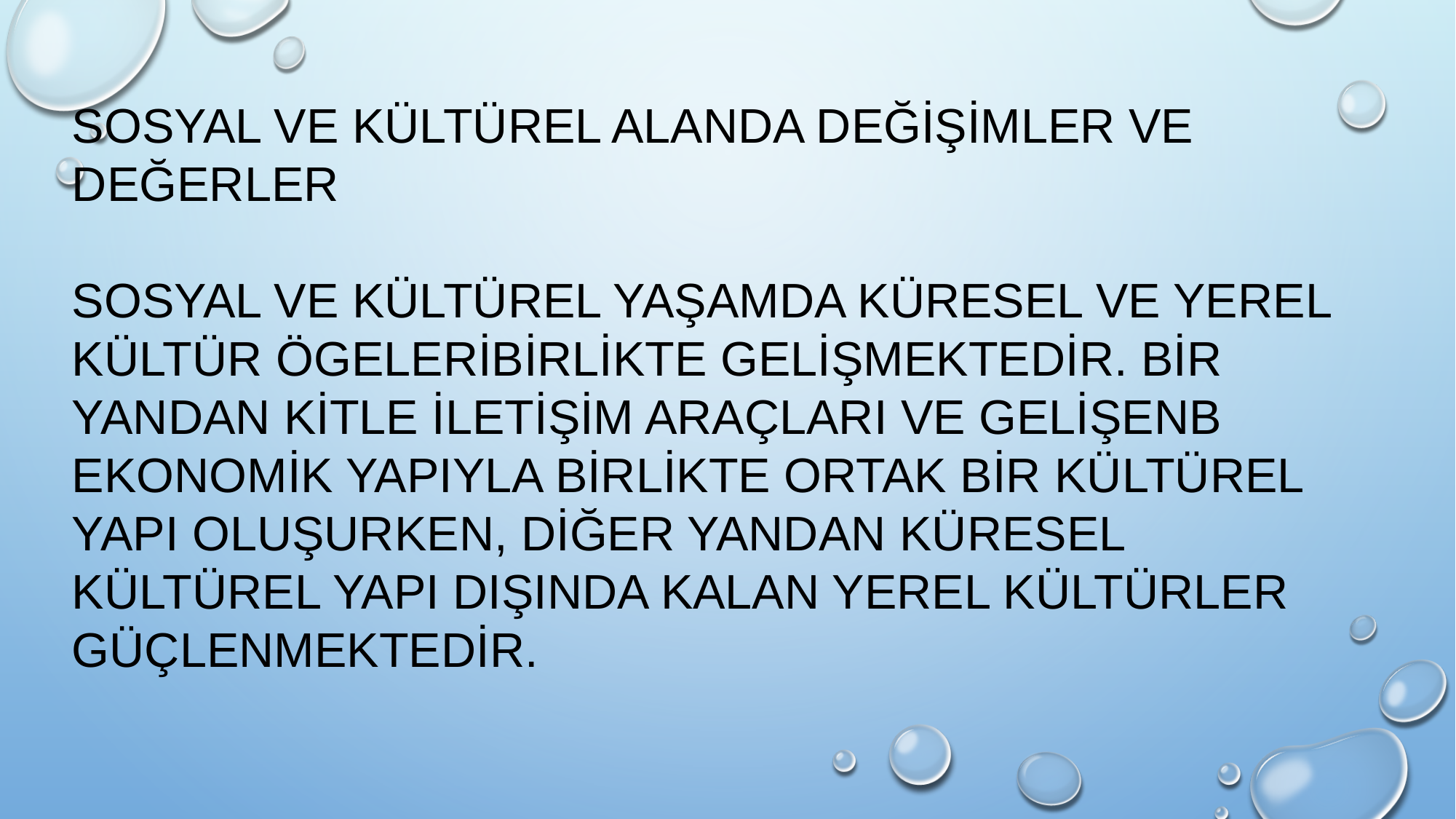

SOSYAL VE KÜLTÜREL ALANDA DEĞİŞİMLER VE DEĞERLER

SOSYAL VE KÜLTÜREL YAŞAMDA KÜRESEL VE YEREL KÜLTÜR ÖGELERİBİRLİKTE GELİŞMEKTEDİR. BİR YANDAN KİTLE İLETİŞİM ARAÇLARI VE GELİŞENB EKONOMİK YAPIYLA BİRLİKTE ORTAK BİR KÜLTÜREL YAPI OLUŞURKEN, DİĞER YANDAN KÜRESEL KÜLTÜREL YAPI DIŞINDA KALAN YEREL KÜLTÜRLER GÜÇLENMEKTEDİR.